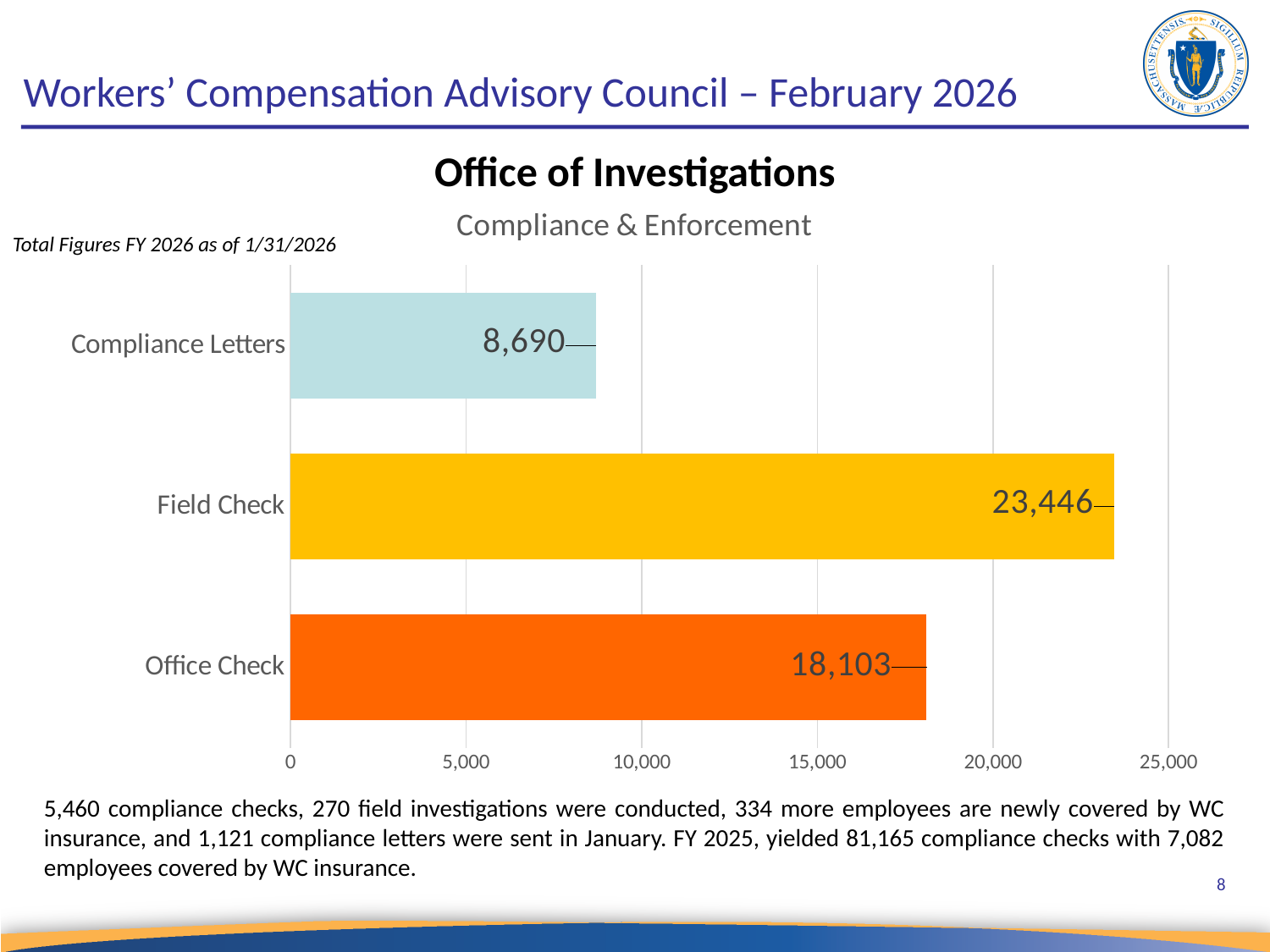

# Workers’ Compensation Advisory Council – February 2026
Office of Investigations

### Chart: Compliance & Enforcement

| Category | Enforcement |
|---|---|
| Office Check | 18103.0 |
| Field Check | 23446.0 |
| Compliance Letters | 8690.0 |
Total Figures FY 2026 as of 1/31/2026
5,460 compliance checks, 270 field investigations were conducted, 334 more employees are newly covered by WC insurance, and 1,121 compliance letters were sent in January. FY 2025, yielded 81,165 compliance checks with 7,082 employees covered by WC insurance.
8